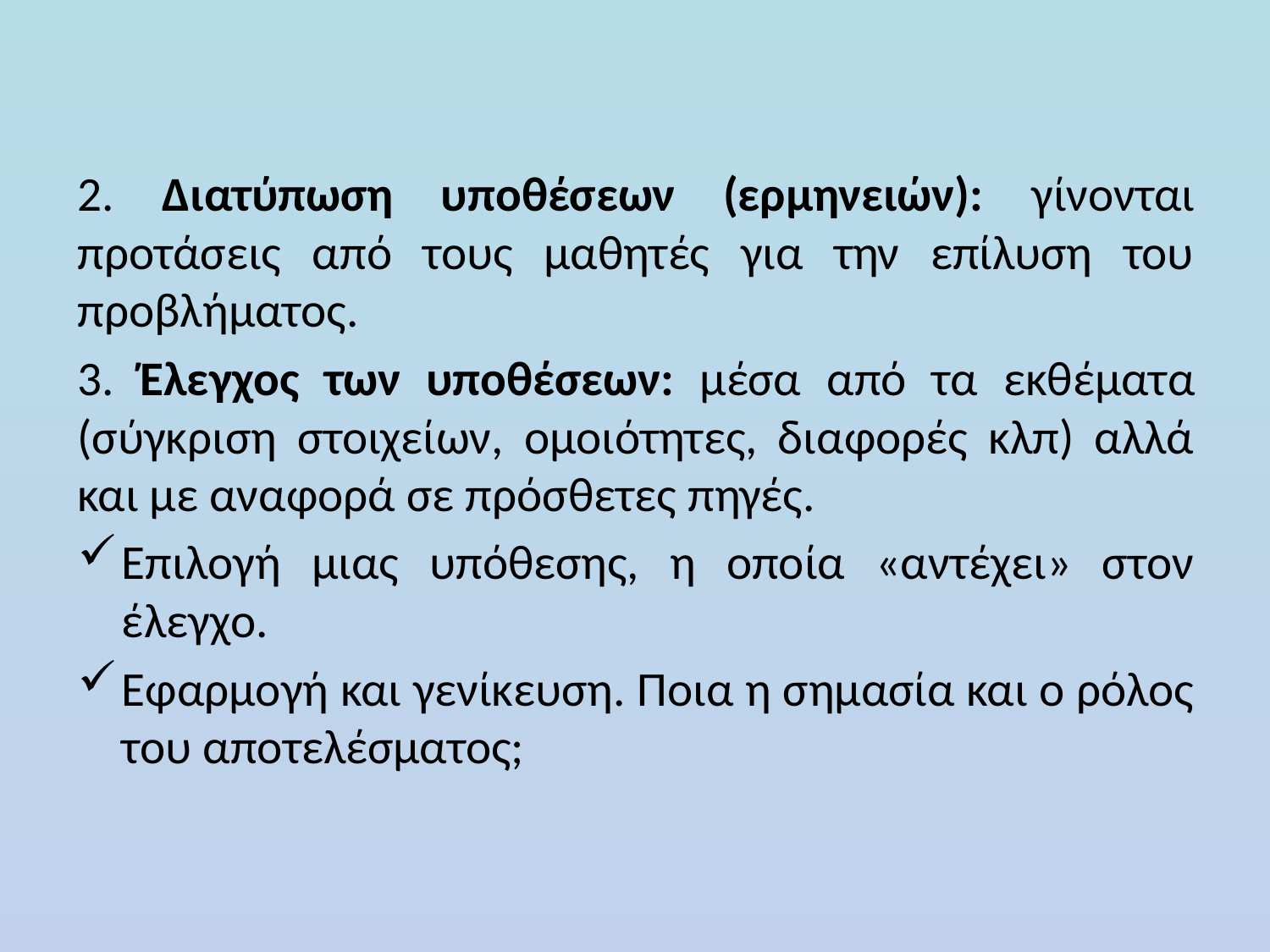

2. Διατύπωση υποθέσεων (ερμηνειών): γίνονται προτάσεις από τους μαθητές για την επίλυση του προβλήματος.
3. Έλεγχος των υποθέσεων: μέσα από τα εκθέματα (σύγκριση στοιχείων, ομοιότητες, διαφορές κλπ) αλλά και με αναφορά σε πρόσθετες πηγές.
Επιλογή μιας υπόθεσης, η οποία «αντέχει» στον έλεγχο.
Εφαρμογή και γενίκευση. Ποια η σημασία και ο ρόλος του αποτελέσματος;